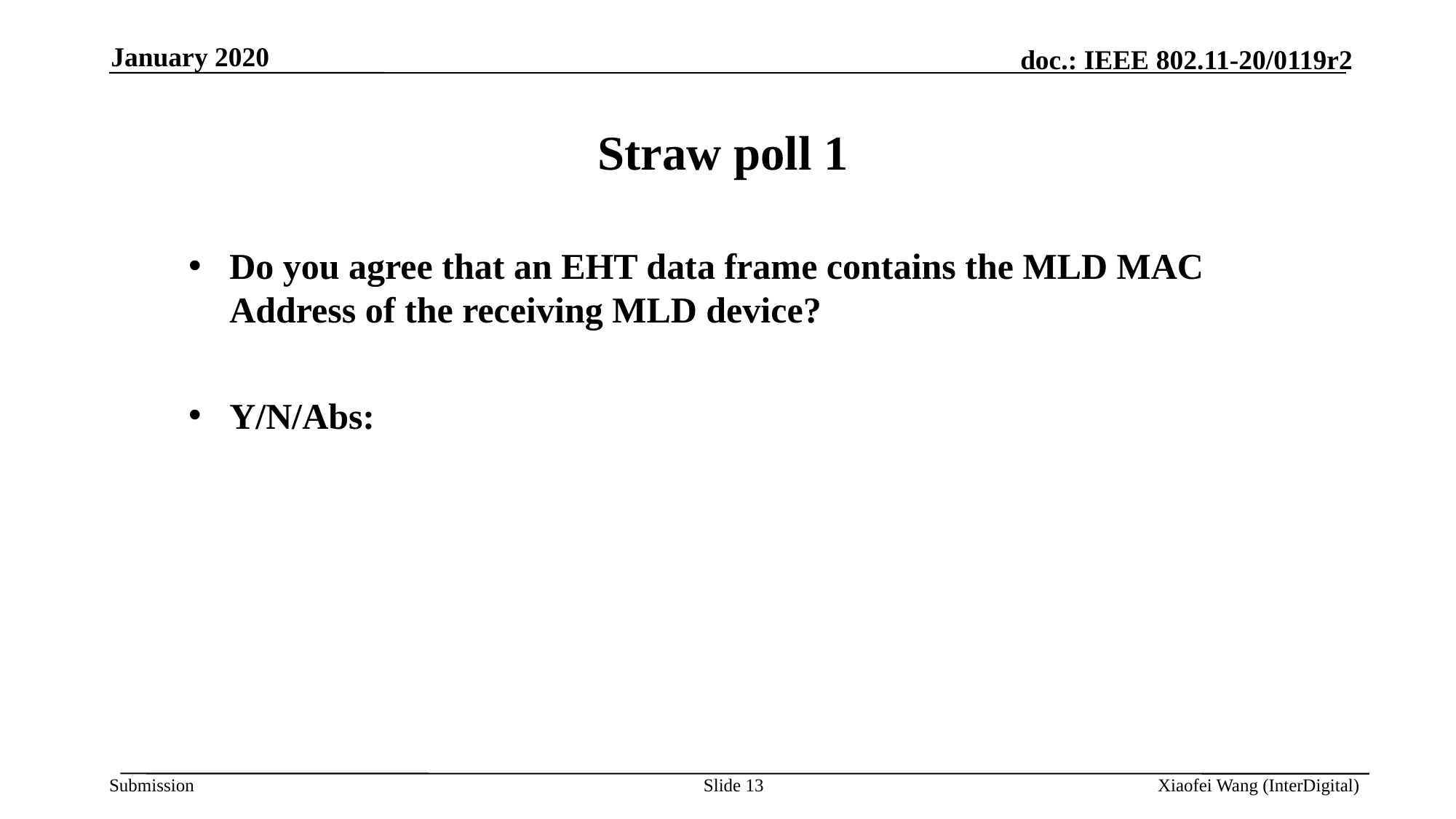

January 2020
# Straw poll 1

Do you agree that an EHT data frame contains the MLD MAC Address of the receiving MLD device?

Y/N/Abs:

Slide 13
Xiaofei Wang (InterDigital)